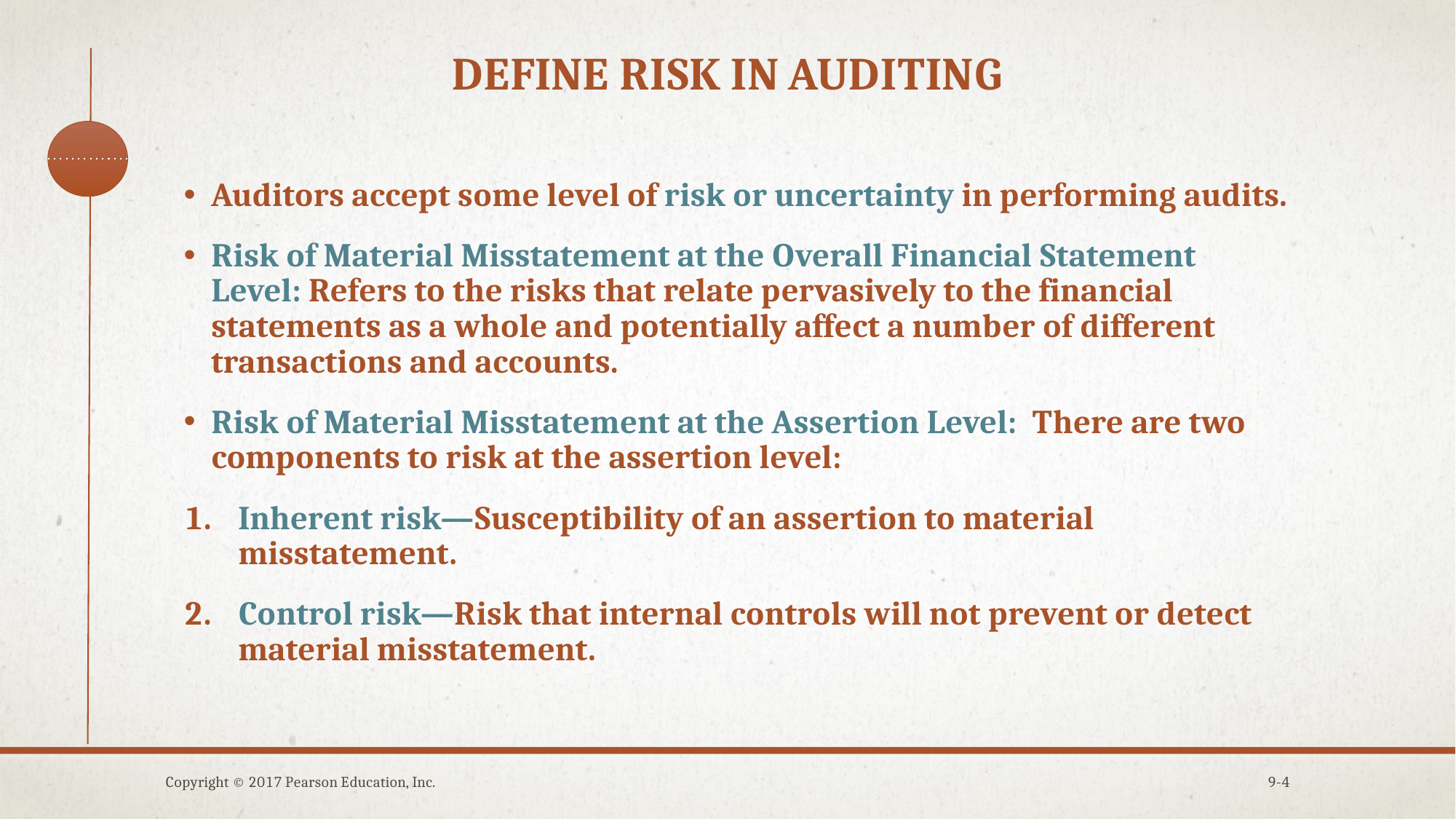

# Define risk in AUDITING

Auditors accept some level of risk or uncertainty in performing audits.
Risk of Material Misstatement at the Overall Financial Statement Level: Refers to the risks that relate pervasively to the financial statements as a whole and potentially affect a number of different transactions and accounts.
Risk of Material Misstatement at the Assertion Level:  There are two components to risk at the assertion level:
Inherent risk—Susceptibility of an assertion to material misstatement.
Control risk—Risk that internal controls will not prevent or detect material misstatement.
Copyright © 2017 Pearson Education, Inc.
9-4